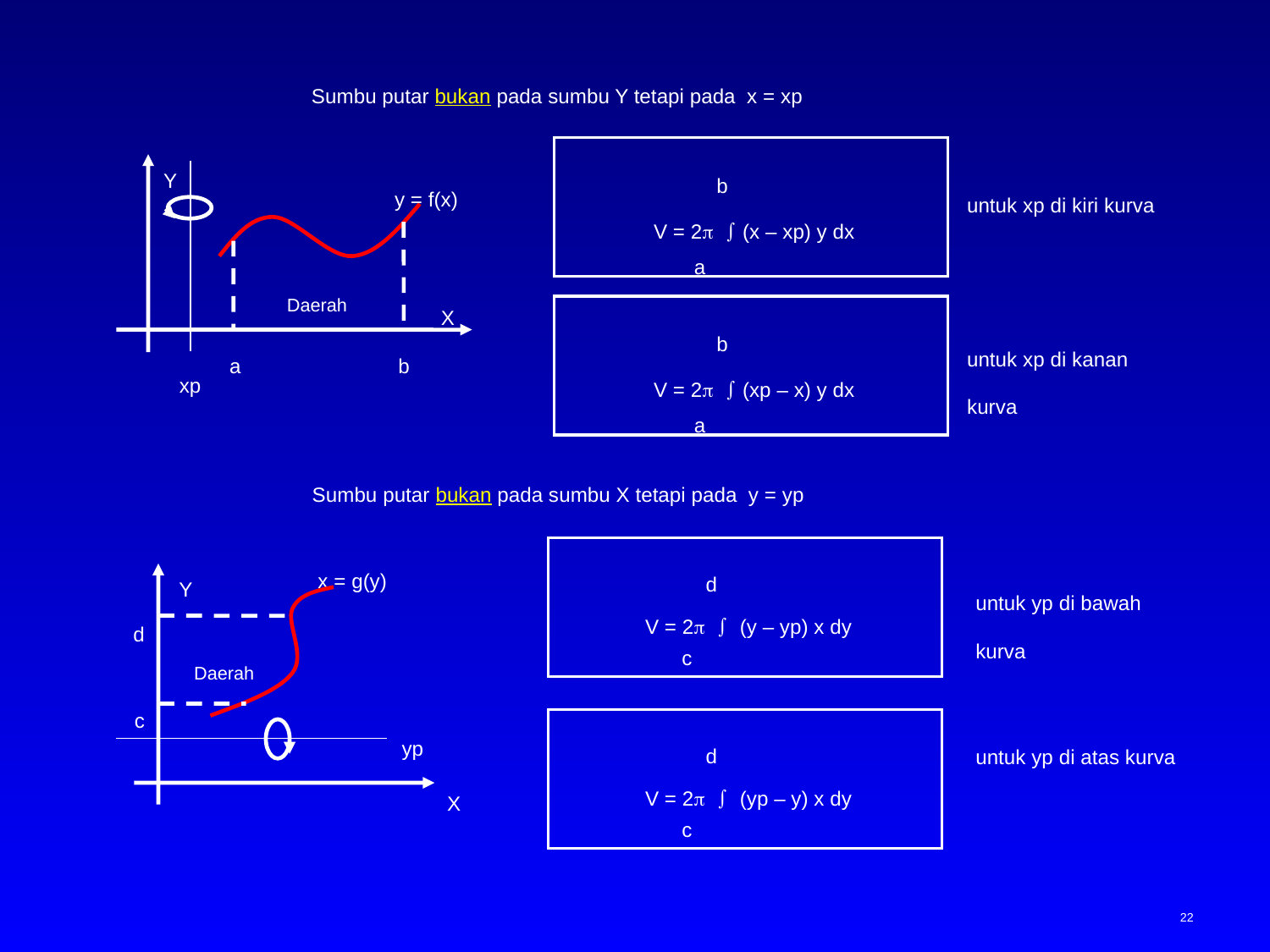

Sumbu putar bukan pada sumbu Y tetapi pada  x = xp
Y

y = f(x)

Daerah
X
a
b

xp

b
a
V = 2π  ∫ (x – xp) y dx
untuk xp di kiri kurva

b
a
V = 2π  ∫ (xp – x) y dx
untuk xp di kanan kurva
Sumbu putar bukan pada sumbu X tetapi pada  y = yp

d
c
V = 2π  ∫  (y – yp) x dy
x = g(y)
Y

d

Daerah
c

X

yp
untuk yp di bawah kurva

d
c
V = 2π  ∫  (yp – y) x dy
untuk yp di atas kurva
22